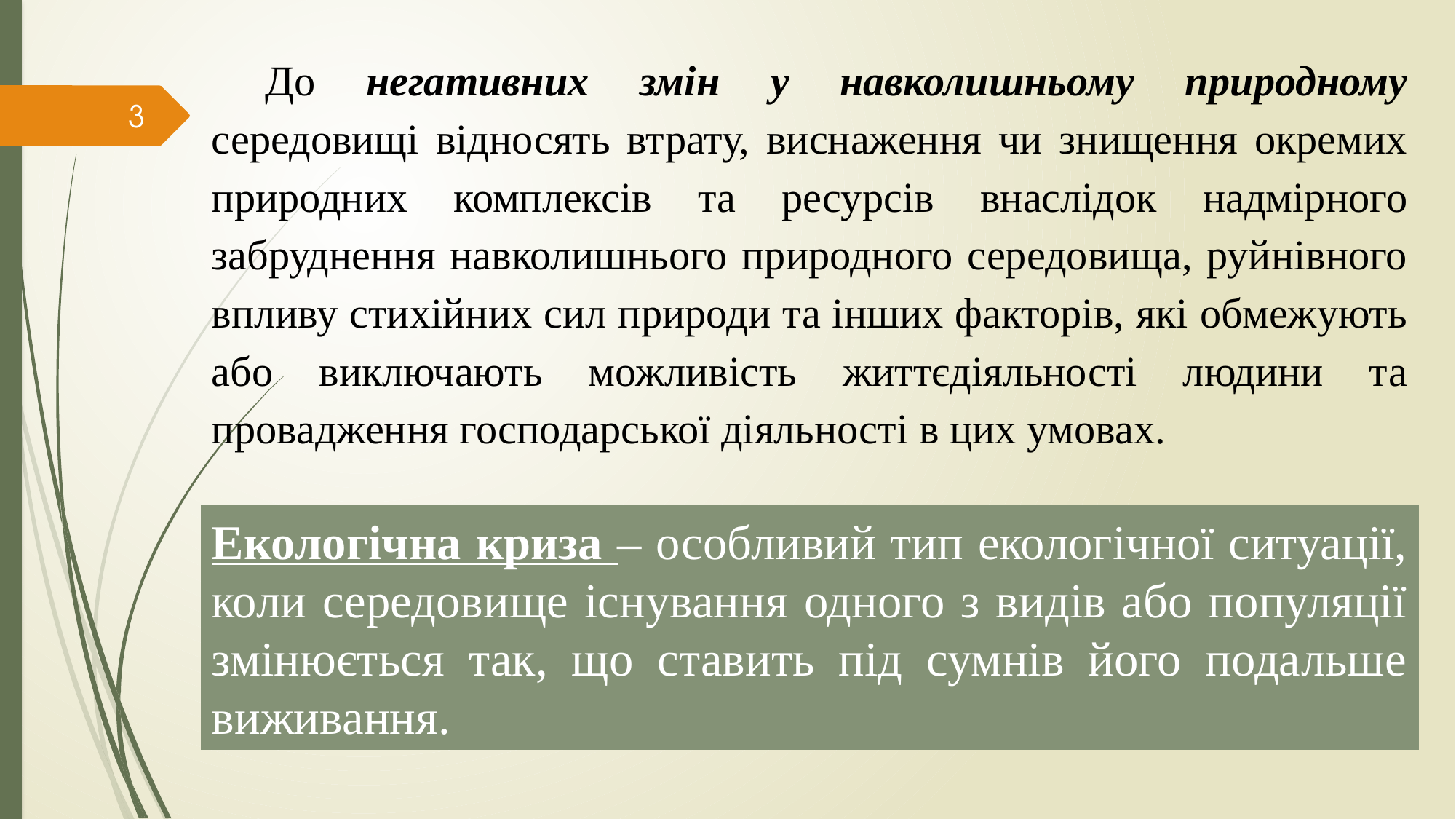

До негативних змін у навколишньому природному середовищі відносять втрату, виснаження чи знищення окремих природних комплексів та ресурсів внаслідок надмірного забруднення навколишнього природного середовища, руйнівного впливу стихійних сил природи та інших факторів, які обмежують або виключають можливість життєдіяльності людини та провадження господарської діяльності в цих умовах.
3
Екологічна криза – особливий тип екологічної ситуації, коли середовище існування одного з видів або популяції змінюється так, що ставить під сумнів його подальше виживання.